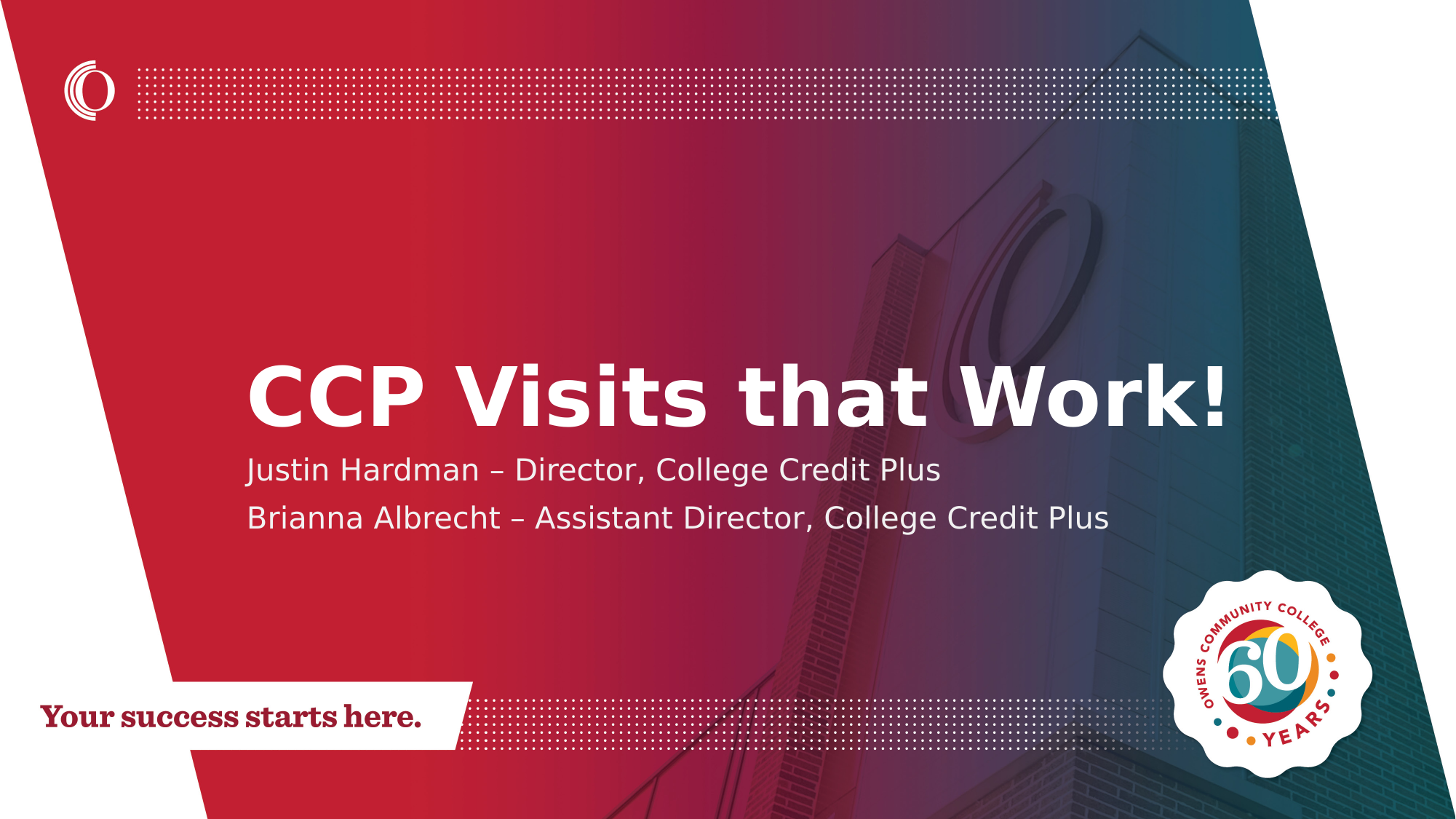

# CCP Visits that Work!
Justin Hardman – Director, College Credit Plus
Brianna Albrecht – Assistant Director, College Credit Plus